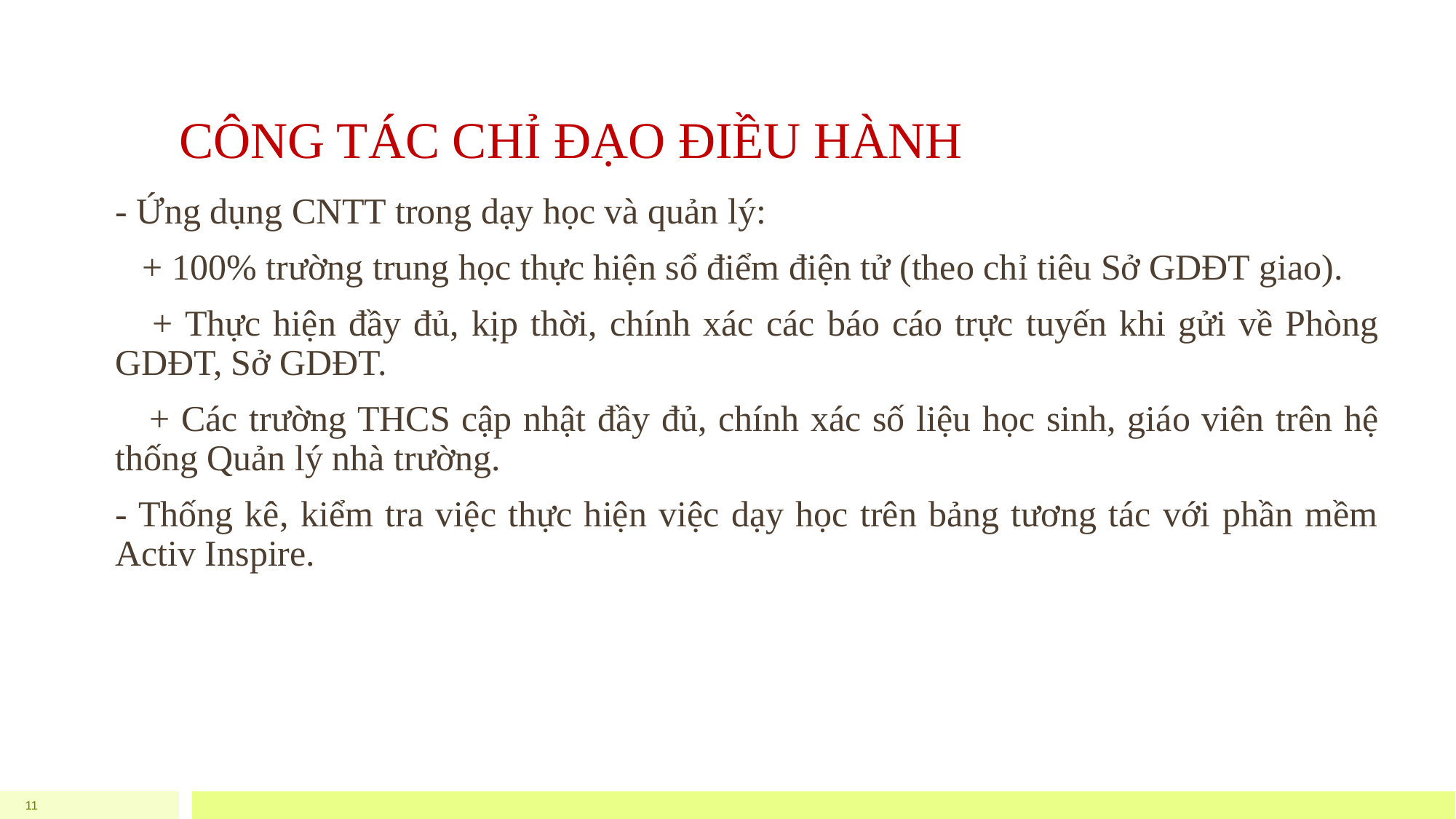

# CÔNG TÁC CHỈ ĐẠO ĐIỀU HÀNH
- Ứng dụng CNTT trong dạy học và quản lý:
   + 100% trường trung học thực hiện sổ điểm điện tử (theo chỉ tiêu Sở GDĐT giao).
   + Thực hiện đầy đủ, kịp thời, chính xác các báo cáo trực tuyến khi gửi về Phòng GDĐT, Sở GDĐT.
   + Các trường THCS cập nhật đầy đủ, chính xác số liệu học sinh, giáo viên trên hệ thống Quản lý nhà trường.
- Thống kê, kiểm tra việc thực hiện việc dạy học trên bảng tương tác với phần mềm Activ Inspire.

11